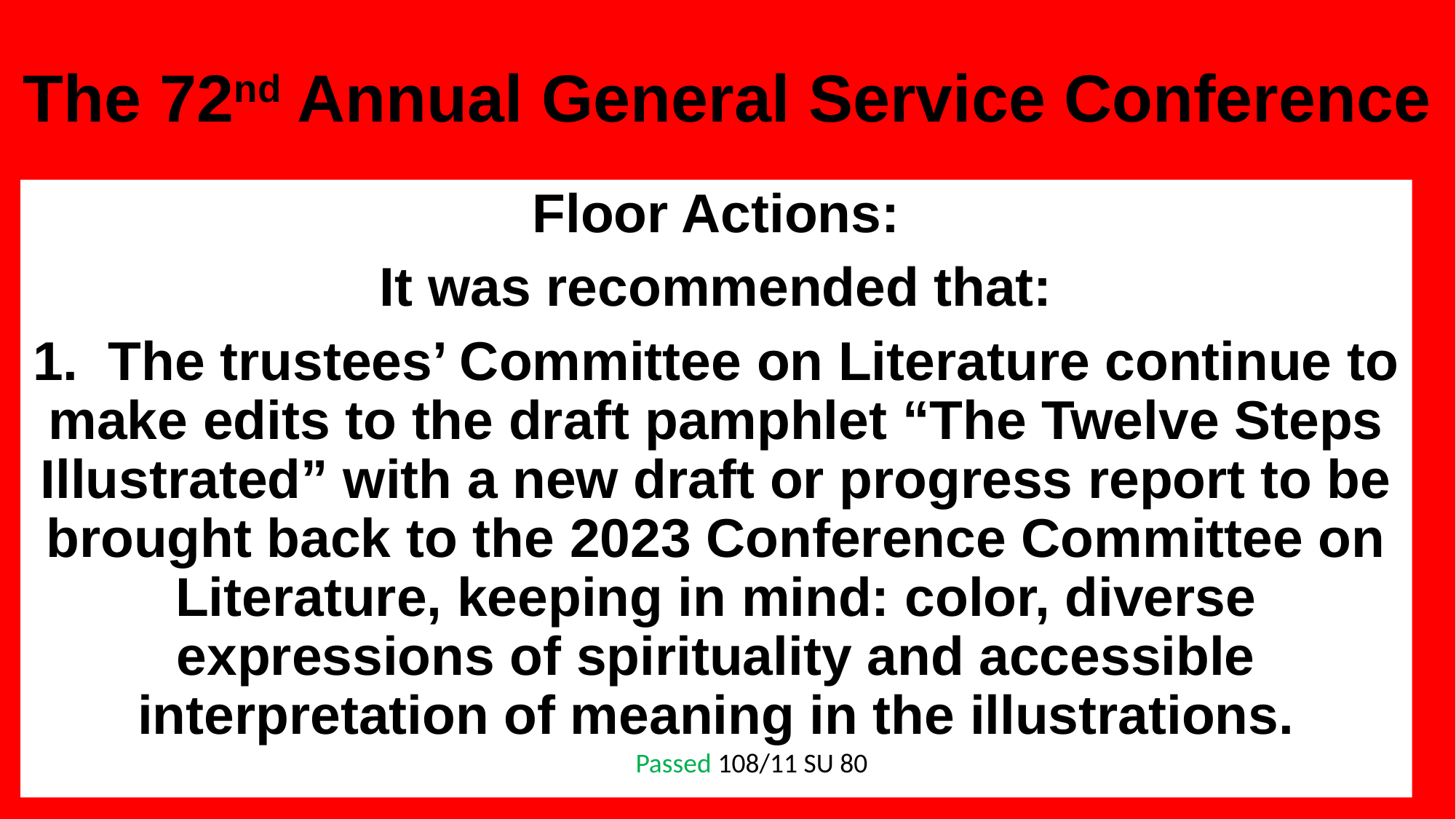

# The 72nd Annual General Service Conference
Floor Actions:
It was recommended that:
1.  The trustees’ Committee on Literature continue to make edits to the draft pamphlet “The Twelve Steps Illustrated” with a new draft or progress report to be brought back to the 2023 Conference Committee on Literature, keeping in mind: color, diverse expressions of spirituality and accessible interpretation of meaning in the illustrations.
Passed 108/11 SU 80